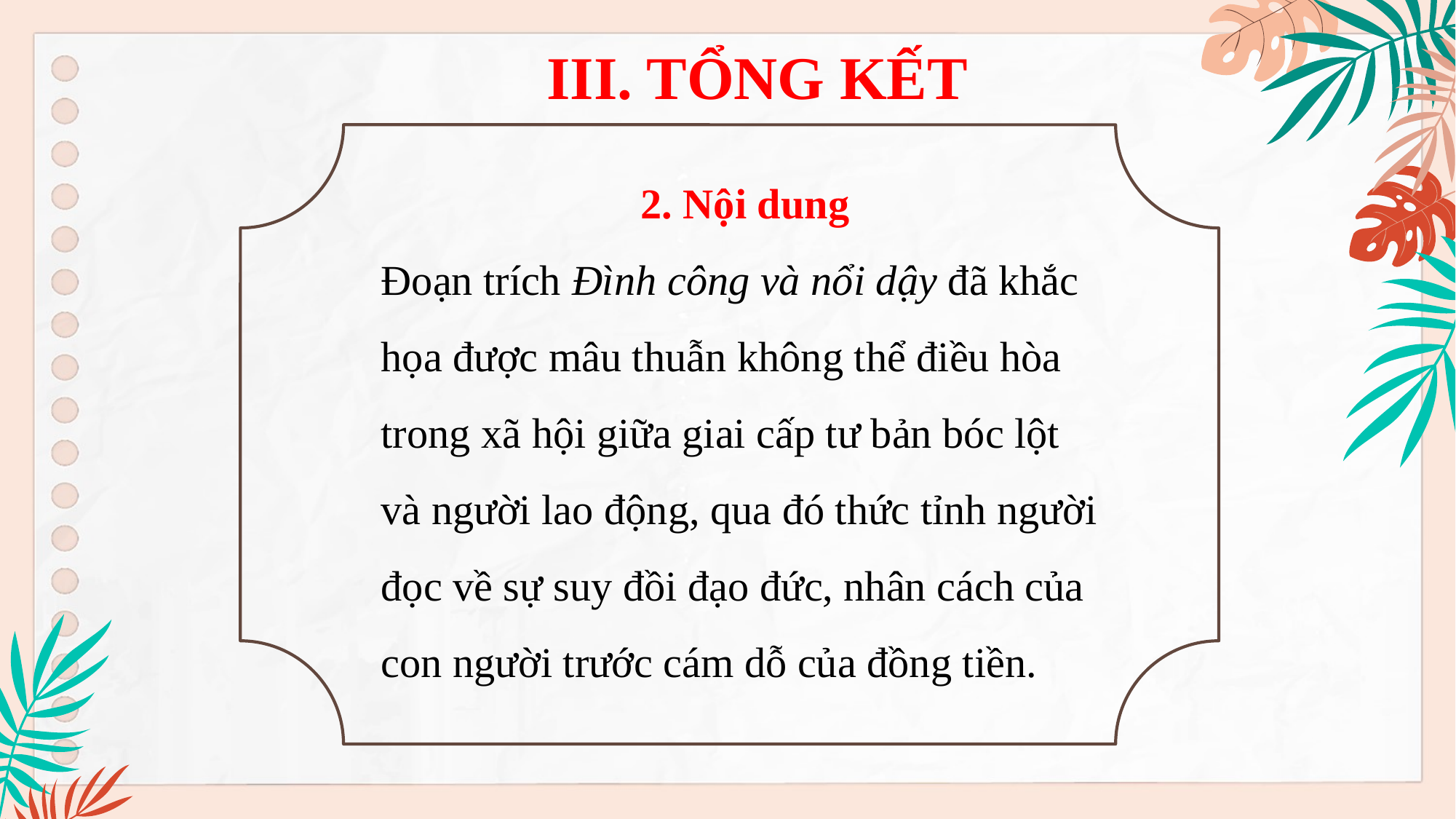

III. TỔNG KẾT

2. Nội dung
Đoạn trích Đình công và nổi dậy đã khắc họa được mâu thuẫn không thể điều hòa trong xã hội giữa giai cấp tư bản bóc lột và người lao động, qua đó thức tỉnh người đọc về sự suy đồi đạo đức, nhân cách của con người trước cám dỗ của đồng tiền.